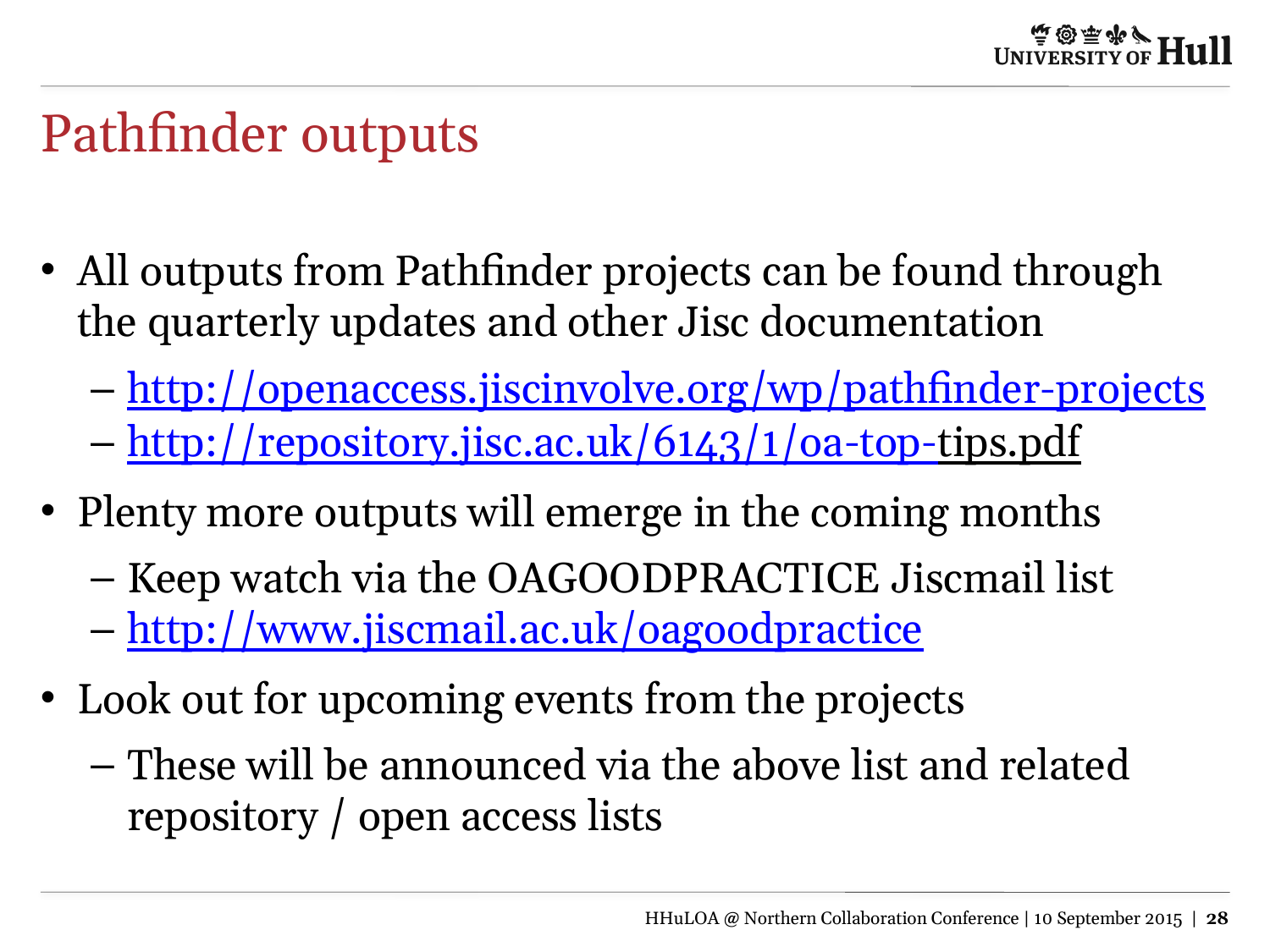

# Pathfinder outputs
All outputs from Pathfinder projects can be found through the quarterly updates and other Jisc documentation
http://openaccess.jiscinvolve.org/wp/pathfinder-projects
http://repository.jisc.ac.uk/6143/1/oa-top-tips.pdf
Plenty more outputs will emerge in the coming months
Keep watch via the OAGOODPRACTICE Jiscmail list
http://www.jiscmail.ac.uk/oagoodpractice
Look out for upcoming events from the projects
These will be announced via the above list and related repository / open access lists
HHuLOA @ Northern Collaboration Conference | 10 September 2015  |  28